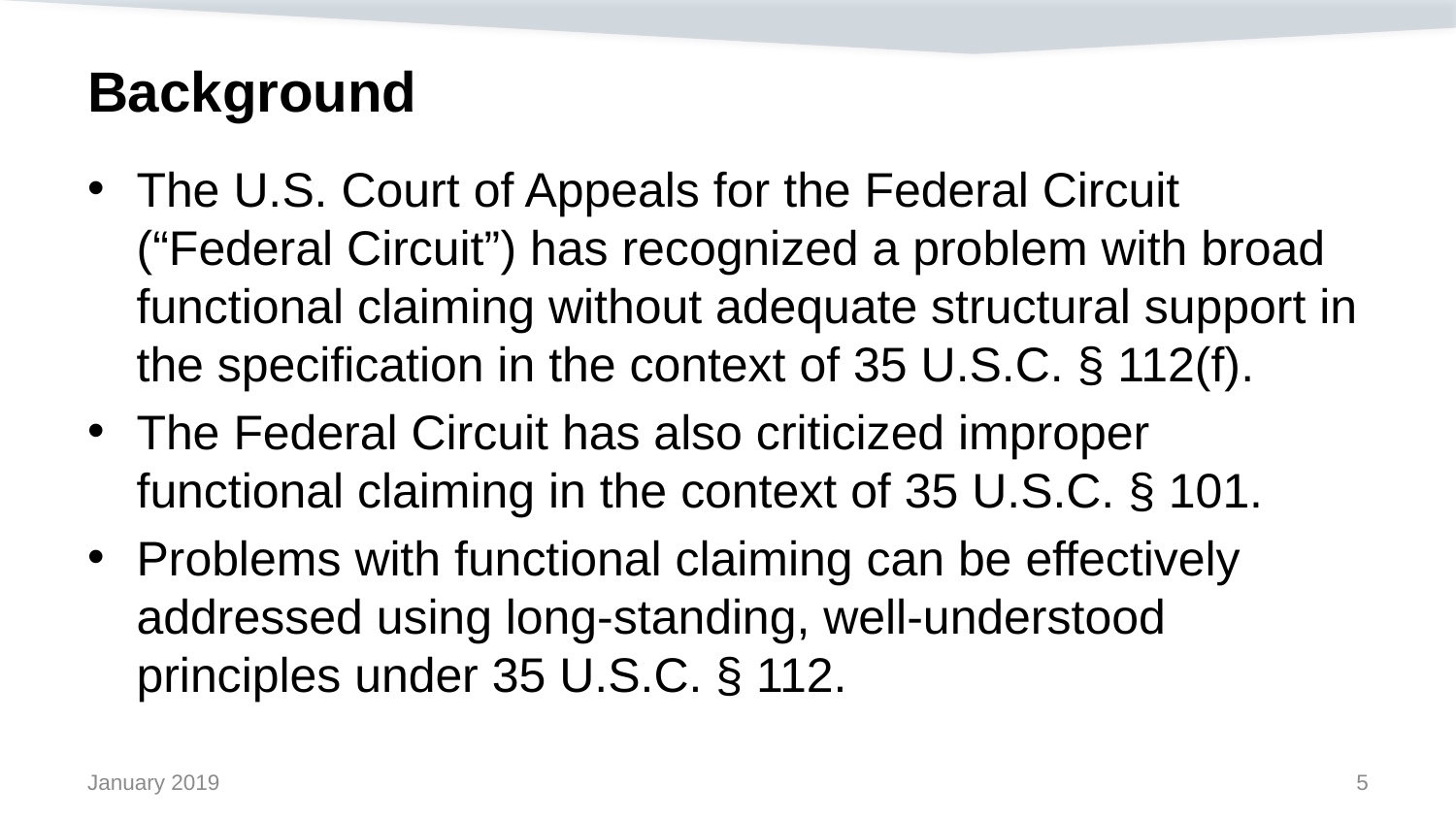

# Background
The U.S. Court of Appeals for the Federal Circuit (“Federal Circuit”) has recognized a problem with broad functional claiming without adequate structural support in the specification in the context of 35 U.S.C. § 112(f).
The Federal Circuit has also criticized improper functional claiming in the context of 35 U.S.C. § 101.
Problems with functional claiming can be effectively addressed using long-standing, well-understood principles under 35 U.S.C. § 112.
January 2019
5